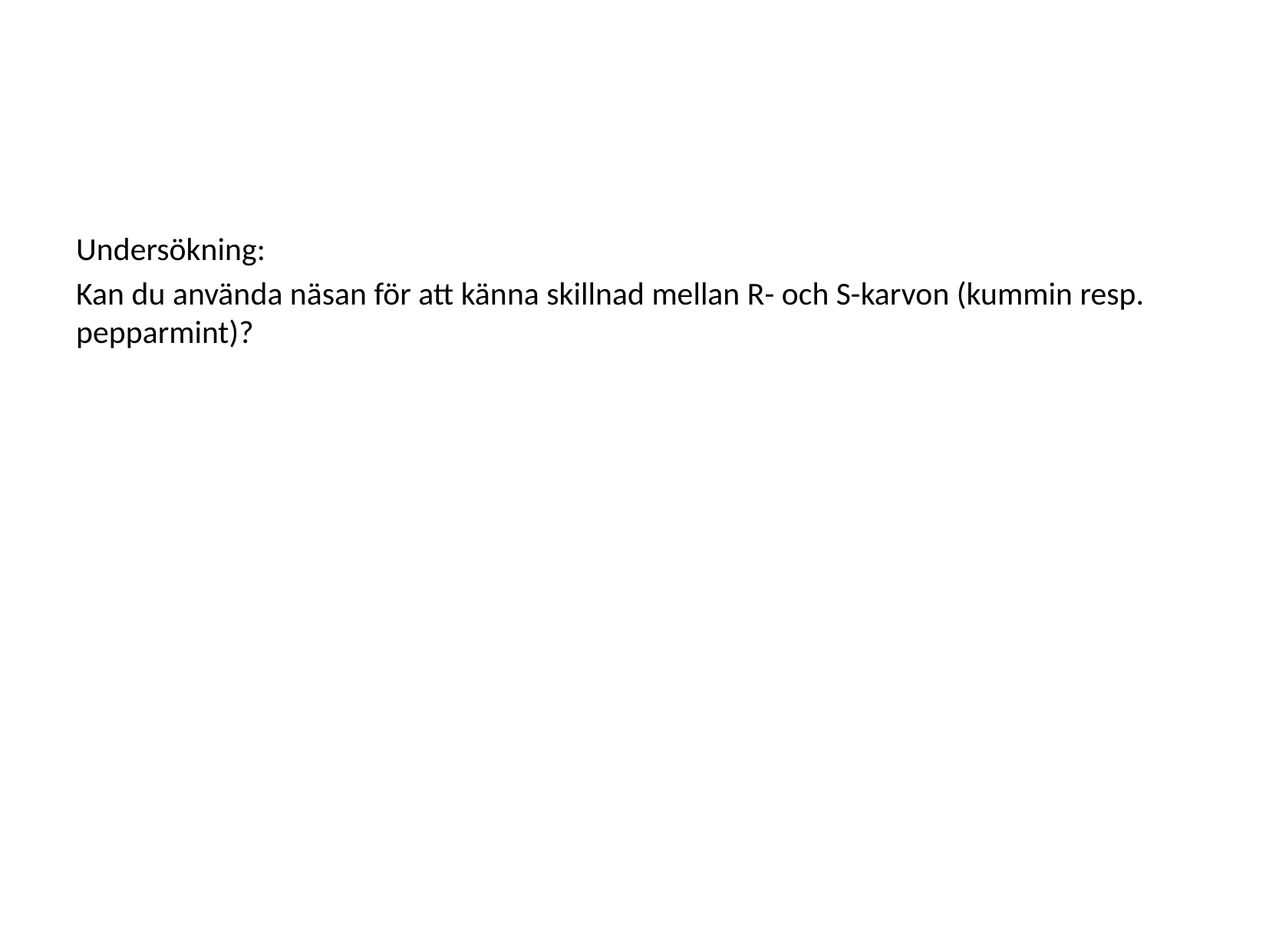

#
Undersökning:
Kan du använda näsan för att känna skillnad mellan R- och S-karvon (kummin resp. pepparmint)?